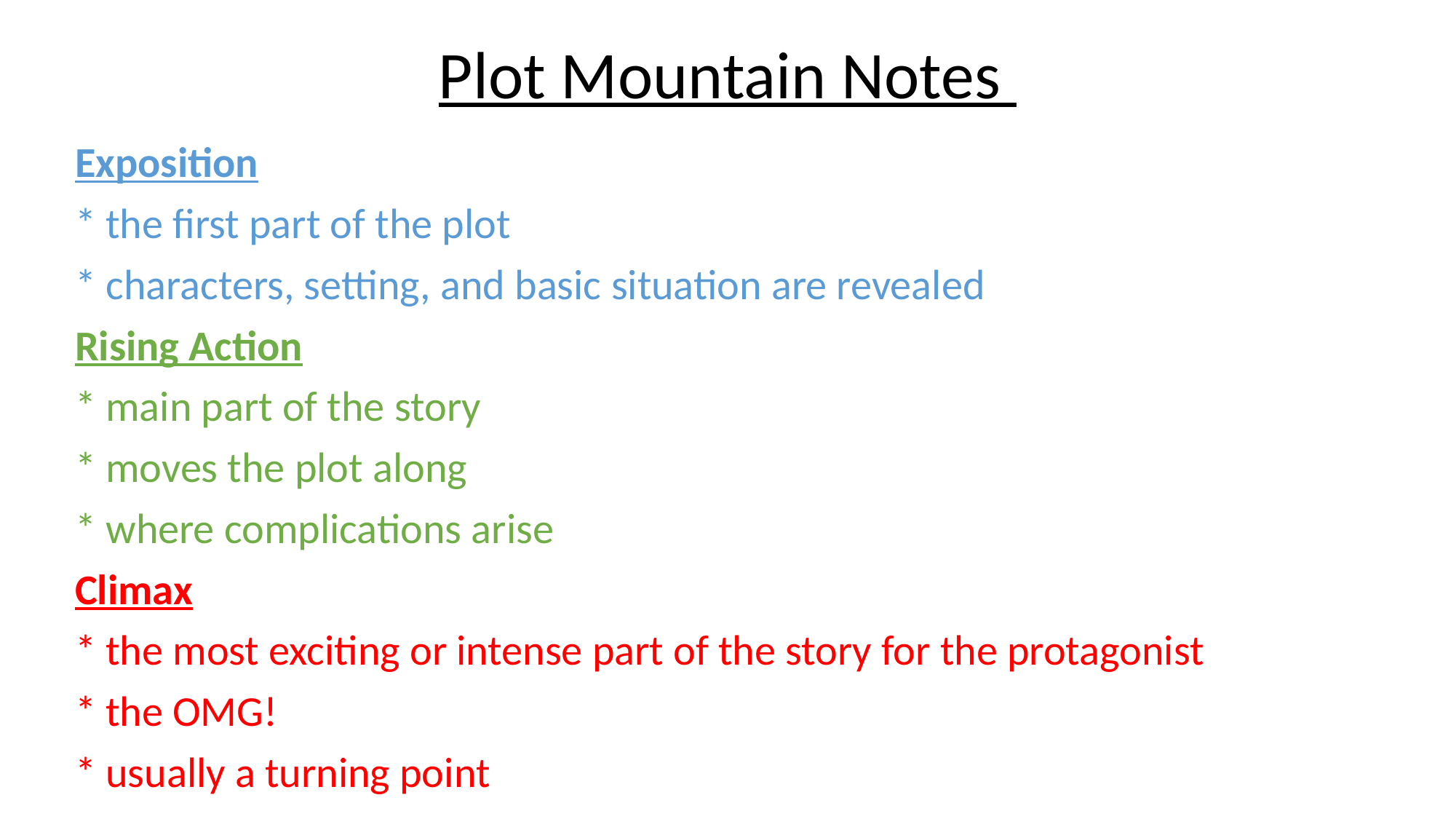

# Plot Mountain Notes
Exposition
* the first part of the plot
* characters, setting, and basic situation are revealed
Rising Action
* main part of the story
* moves the plot along
* where complications arise
Climax
* the most exciting or intense part of the story for the protagonist
* the OMG!
* usually a turning point